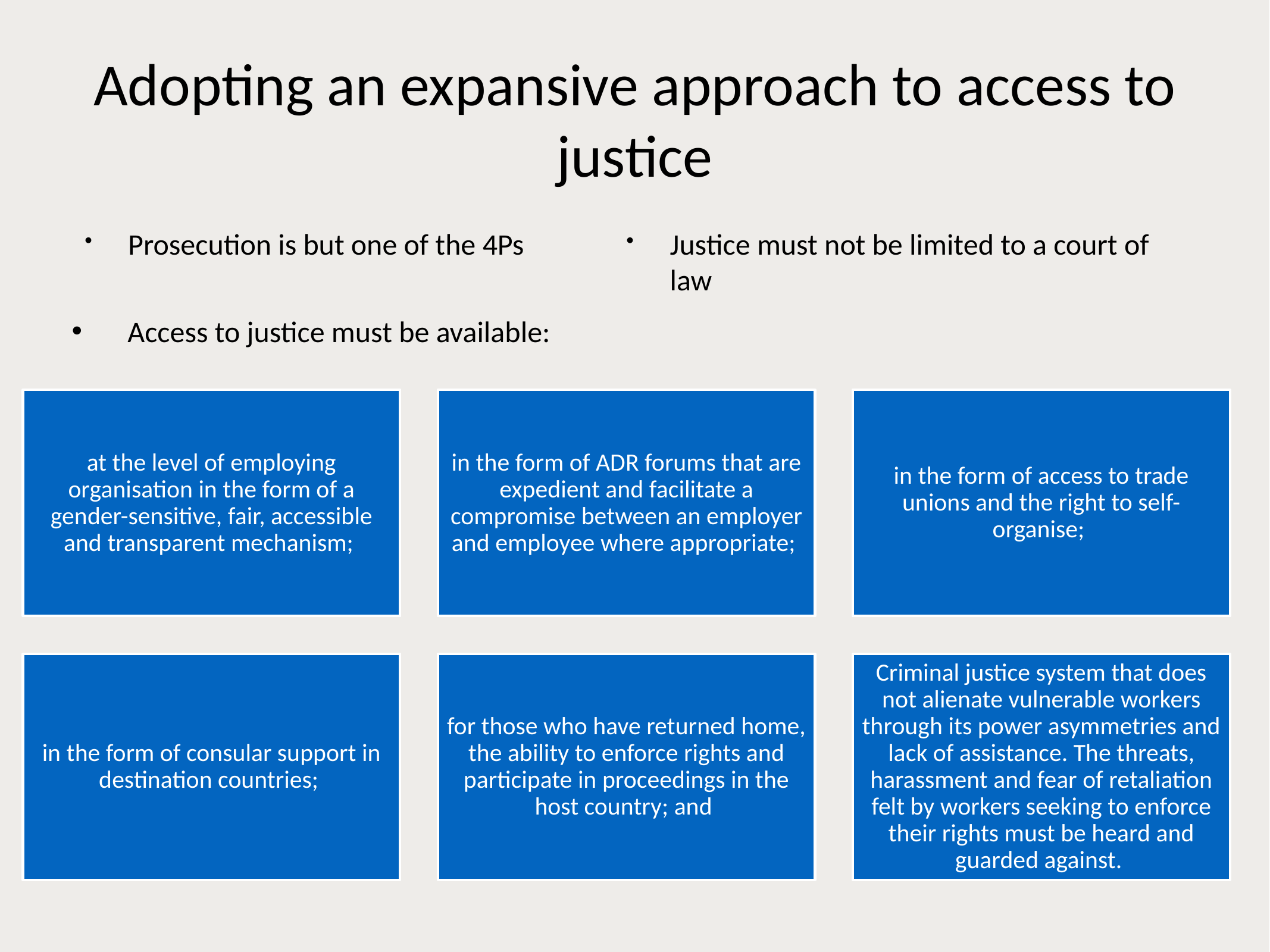

# Adopting an expansive approach to access to justice
Prosecution is but one of the 4Ps
Justice must not be limited to a court of law
Access to justice must be available:
at the level of employing organisation in the form of a gender-sensitive, fair, accessible and transparent mechanism;
in the form of ADR forums that are expedient and facilitate a compromise between an employer and employee where appropriate;
in the form of access to trade unions and the right to self-organise;
in the form of consular support in destination countries;
for those who have returned home, the ability to enforce rights and participate in proceedings in the host country; and
Criminal justice system that does not alienate vulnerable workers through its power asymmetries and lack of assistance. The threats, harassment and fear of retaliation felt by workers seeking to enforce their rights must be heard and guarded against.